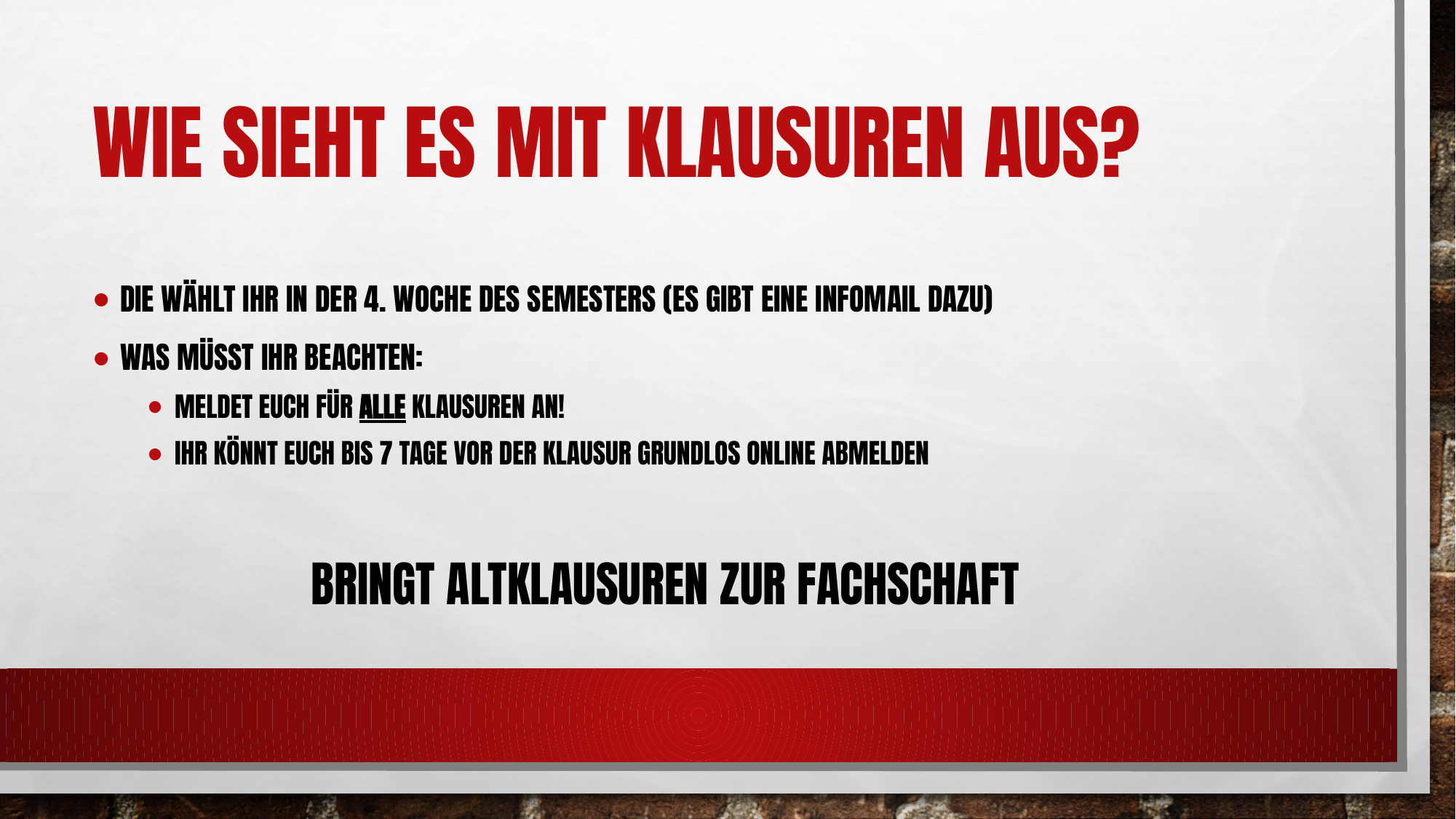

# Wie sieht es mit Klausuren aus?
Die wählt ihr in der 4. Woche des Semesters (es gibt eine Infomail dazu)
Was müsst ihr beachten:
Meldet euch für alle Klausuren an!
Ihr könnt euch bis 7 Tage vor der Klausur grundlos online abmelden

		Bringt Altklausuren Zur Fachschaft